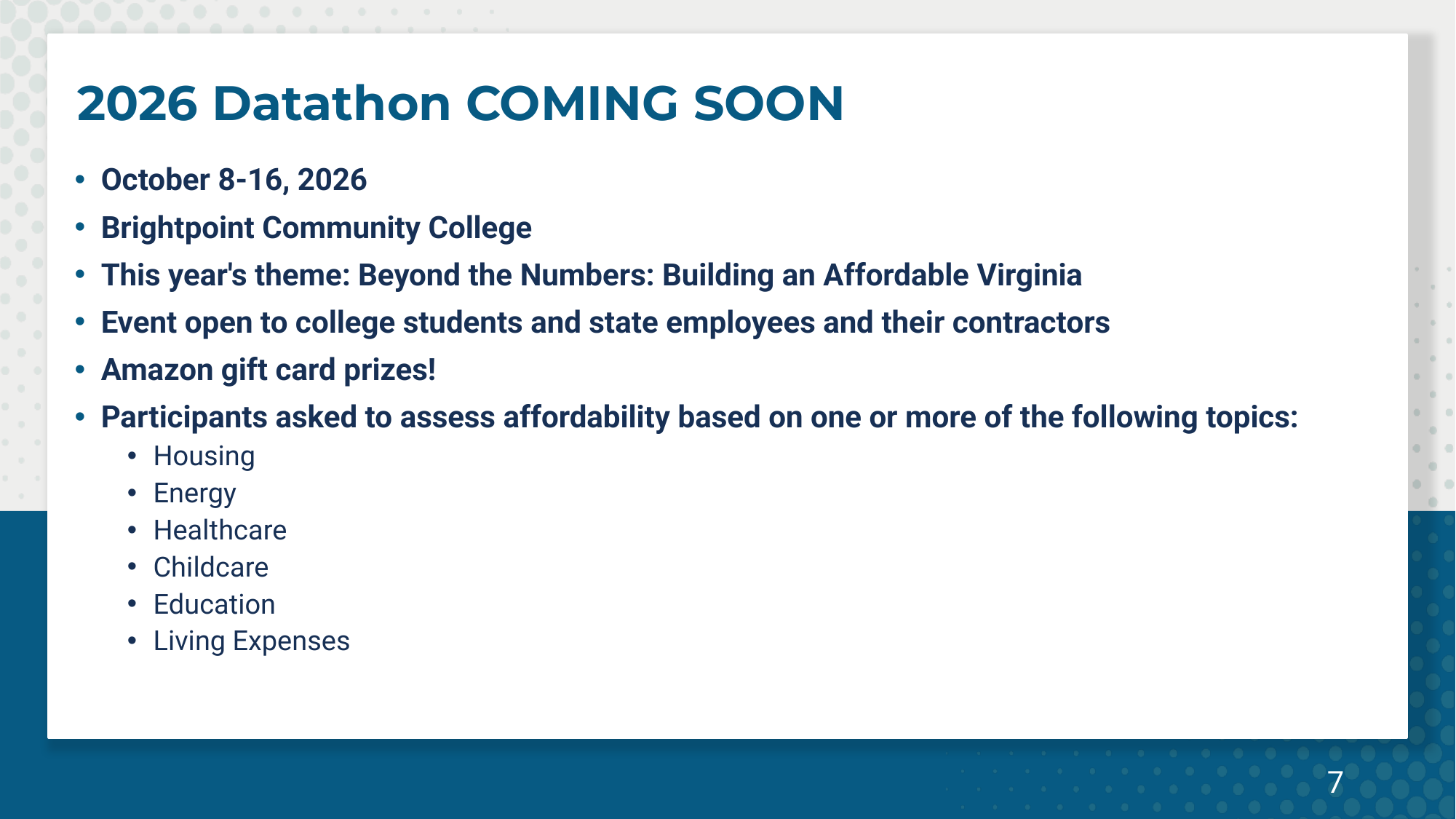

# 2026 Datathon COMING SOON
October 8-16, 2026
Brightpoint Community College
This year's theme: Beyond the Numbers: Building an Affordable Virginia
Event open to college students and state employees and their contractors
Amazon gift card prizes!
Participants asked to assess affordability based on one or more of the following topics:
Housing
Energy
Healthcare
Childcare
Education
Living Expenses
7